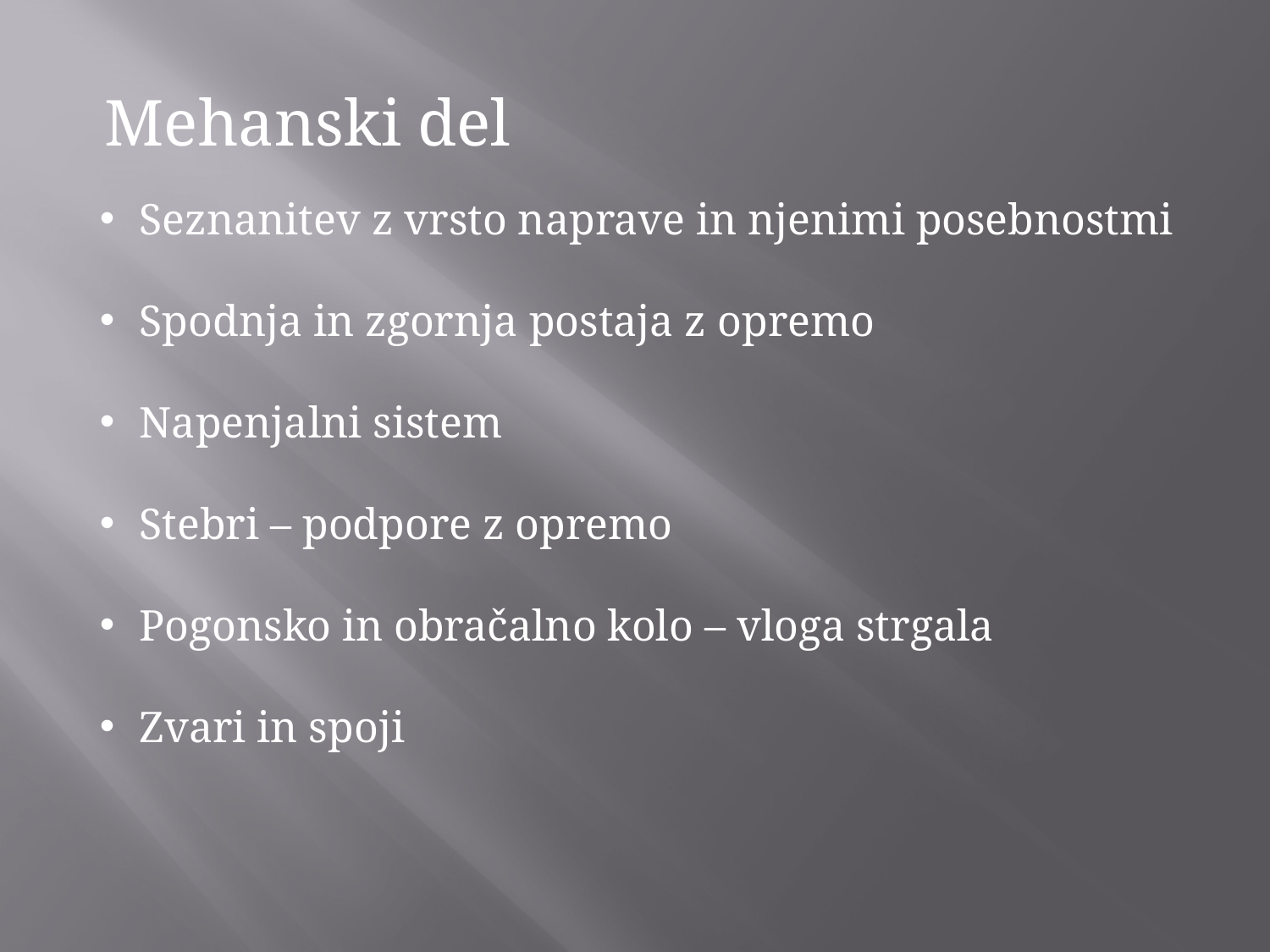

Mehanski del
Seznanitev z vrsto naprave in njenimi posebnostmi

Spodnja in zgornja postaja z opremo

Napenjalni sistem

Stebri – podpore z opremo

Pogonsko in obračalno kolo – vloga strgala

Zvari in spoji